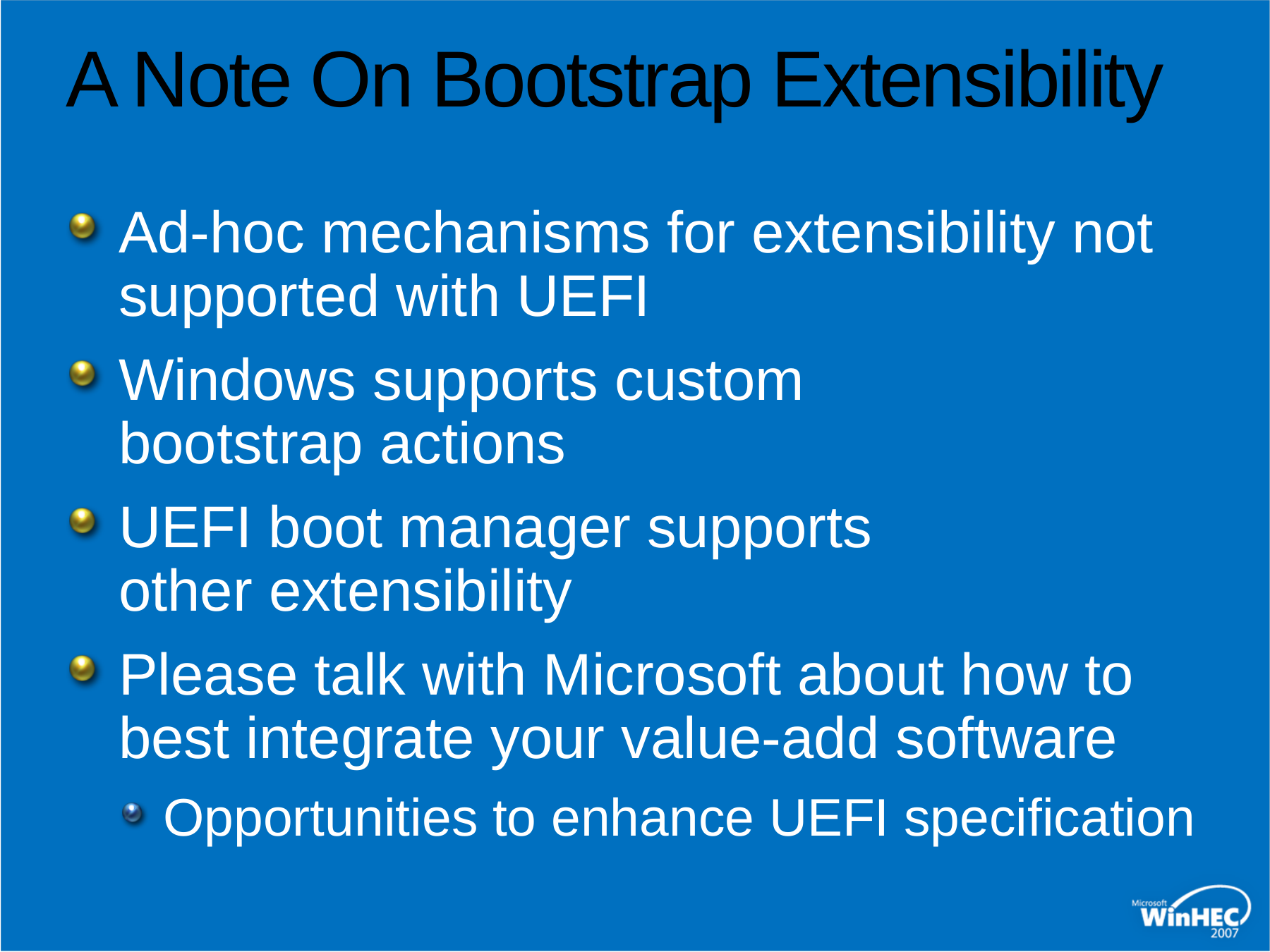

# A Note On Bootstrap Extensibility
Ad-hoc mechanisms for extensibility not supported with UEFI
Windows supports custom bootstrap actions
UEFI boot manager supports
other extensibility
Please talk with Microsoft about how to best integrate your value-add software
Opportunities to enhance UEFI specification